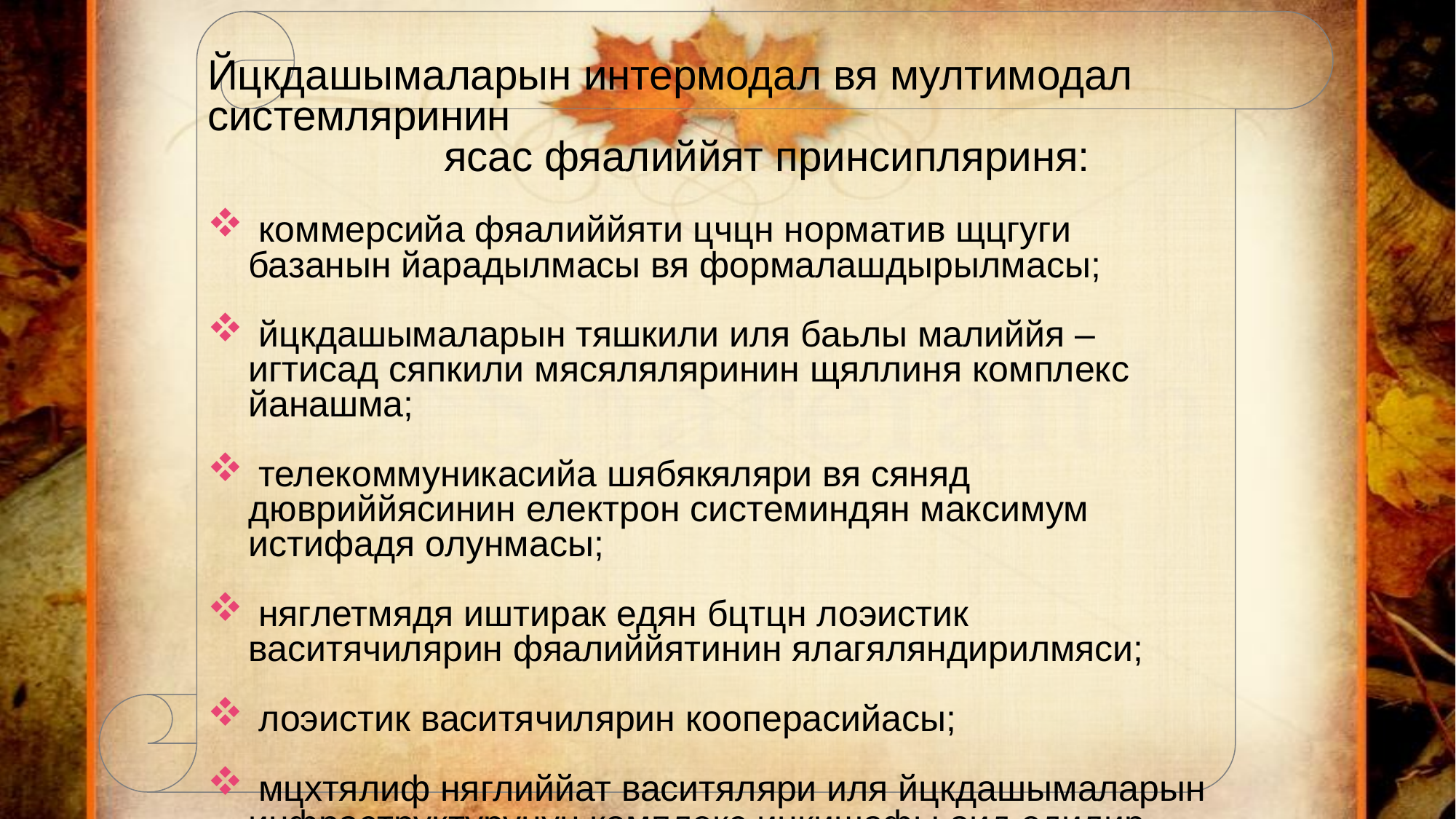

Йцкдашымаларын интермодал вя мултимодал системляринин
                    ясас фяалиййят принсипляриня:

 коммерсийа фяалиййяти цчцн норматив щцгуги базанын йарадылмасы вя формалашдырылмасы;

 йцкдашымаларын тяшкили иля баьлы малиййя – игтисад сяпкили мясяляляринин щяллиня комплекс йанашма;

 телекоммуникасийа шябякяляри вя сяняд дювриййясинин електрон системиндян максимум истифадя олунмасы;

 няглетмядя иштирак едян бцтцн лоэистик васитячилярин фяалиййятинин ялагяляндирилмяси;

 лоэистик васитячилярин кооперасийасы;

 мцхтялиф няглиййат васитяляри иля йцкдашымаларын инфраструктурунун комплекс инкишафы аид едилир.